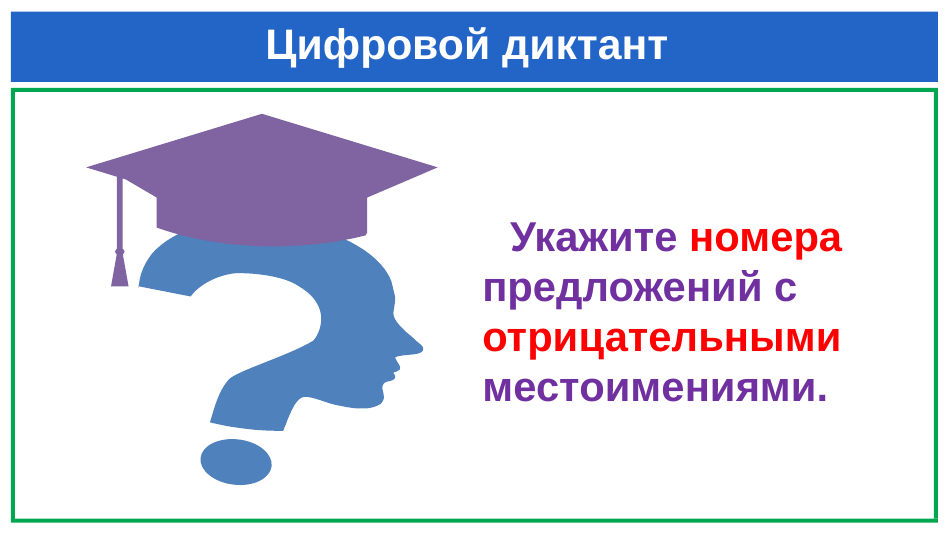

# Цифровой диктант

            Укажите номера предложений с отрицательными местоимениями.